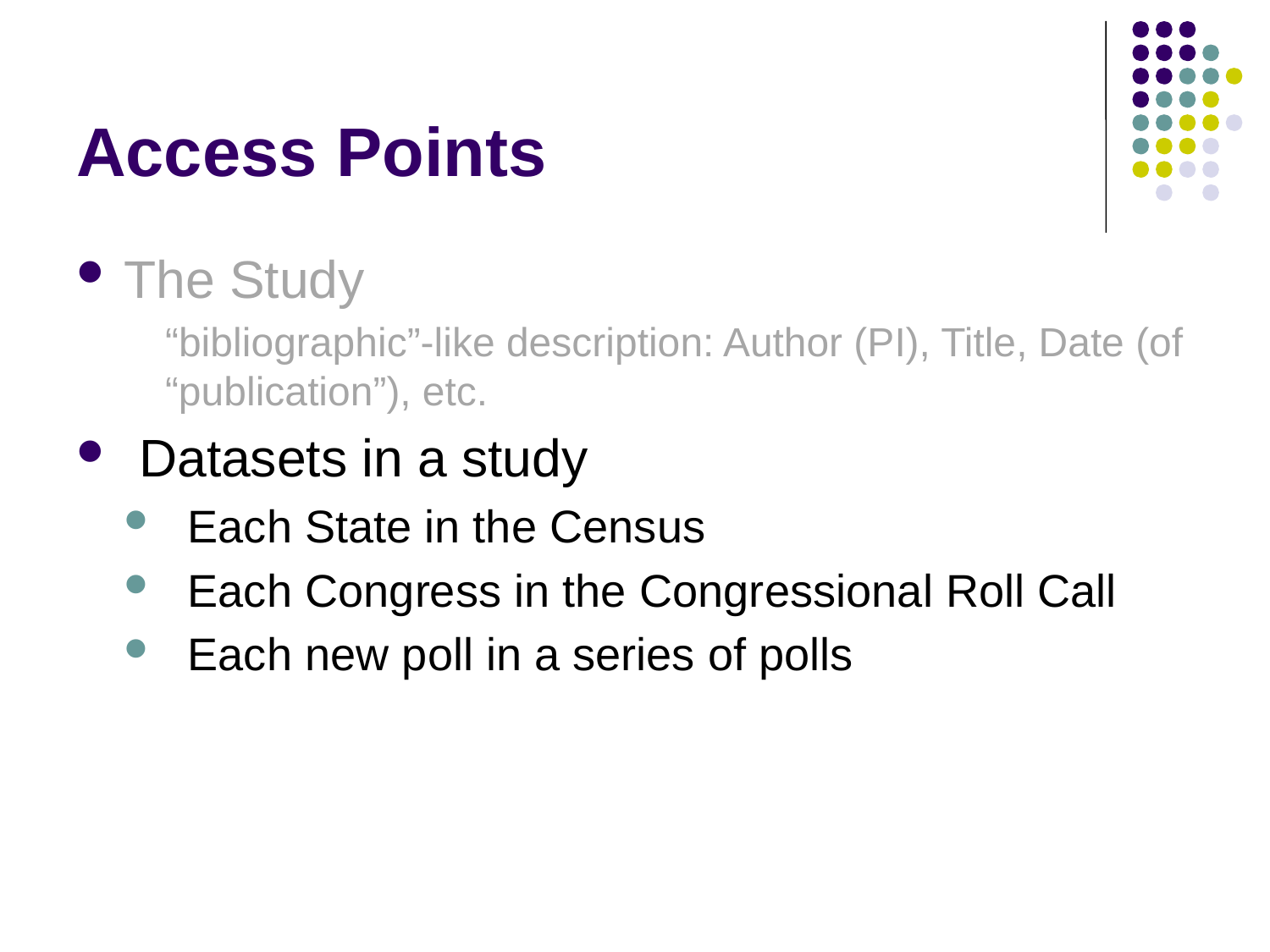

# Access Points
The Study
“bibliographic”-like description: Author (PI), Title, Date (of “publication”), etc.
Datasets in a study
Each State in the Census
Each Congress in the Congressional Roll Call
Each new poll in a series of polls